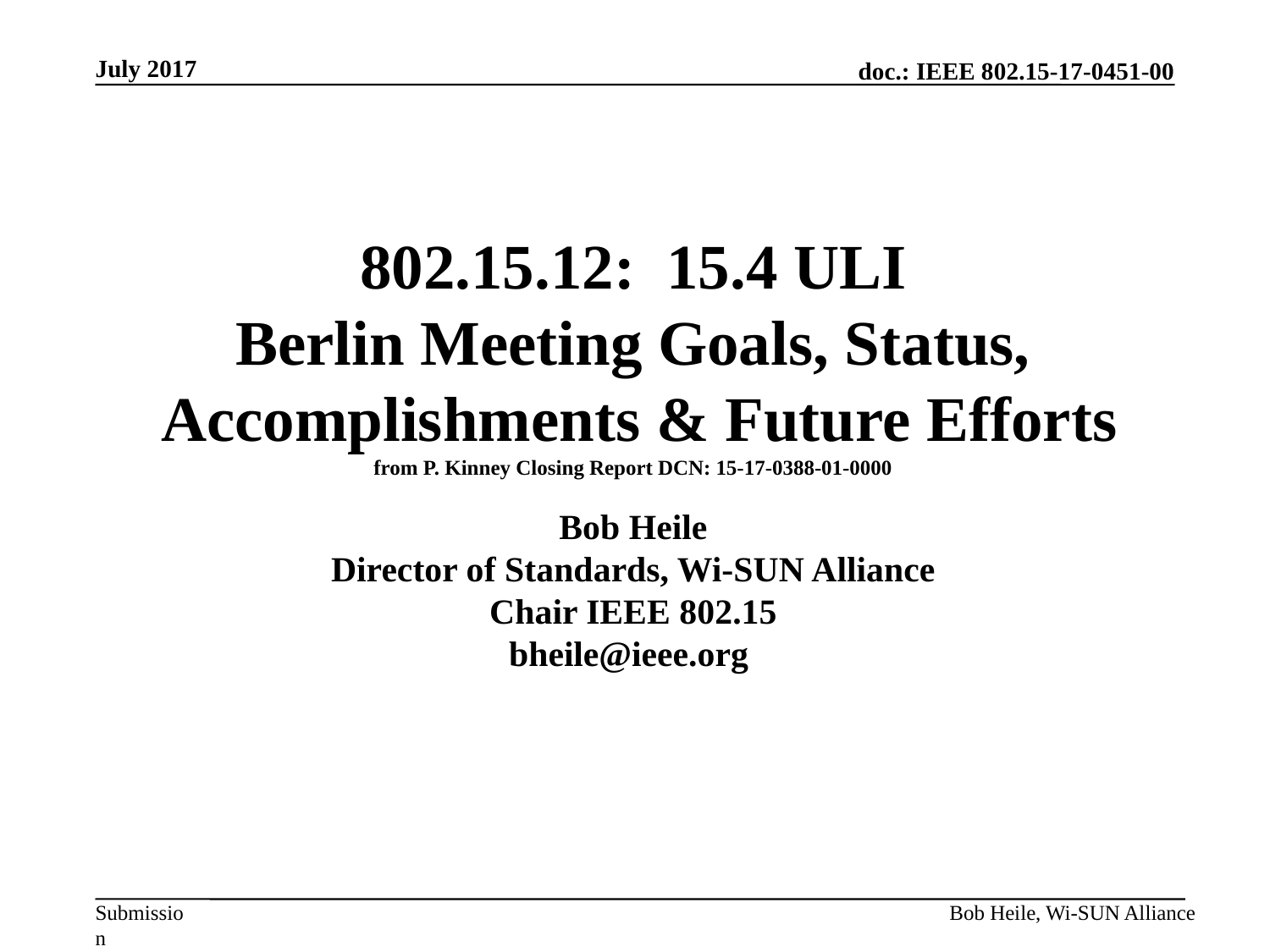

July 2017
# 802.15.12:  15.4 ULI Berlin Meeting Goals, Status, Accomplishments & Future Efforts from P. Kinney Closing Report DCN: 15-17-0388-01-0000 Bob Heile Director of Standards, Wi-SUN Alliance Chair IEEE 802.15 bheile@ieee.org
Bob Heile, Wi-SUN Alliance